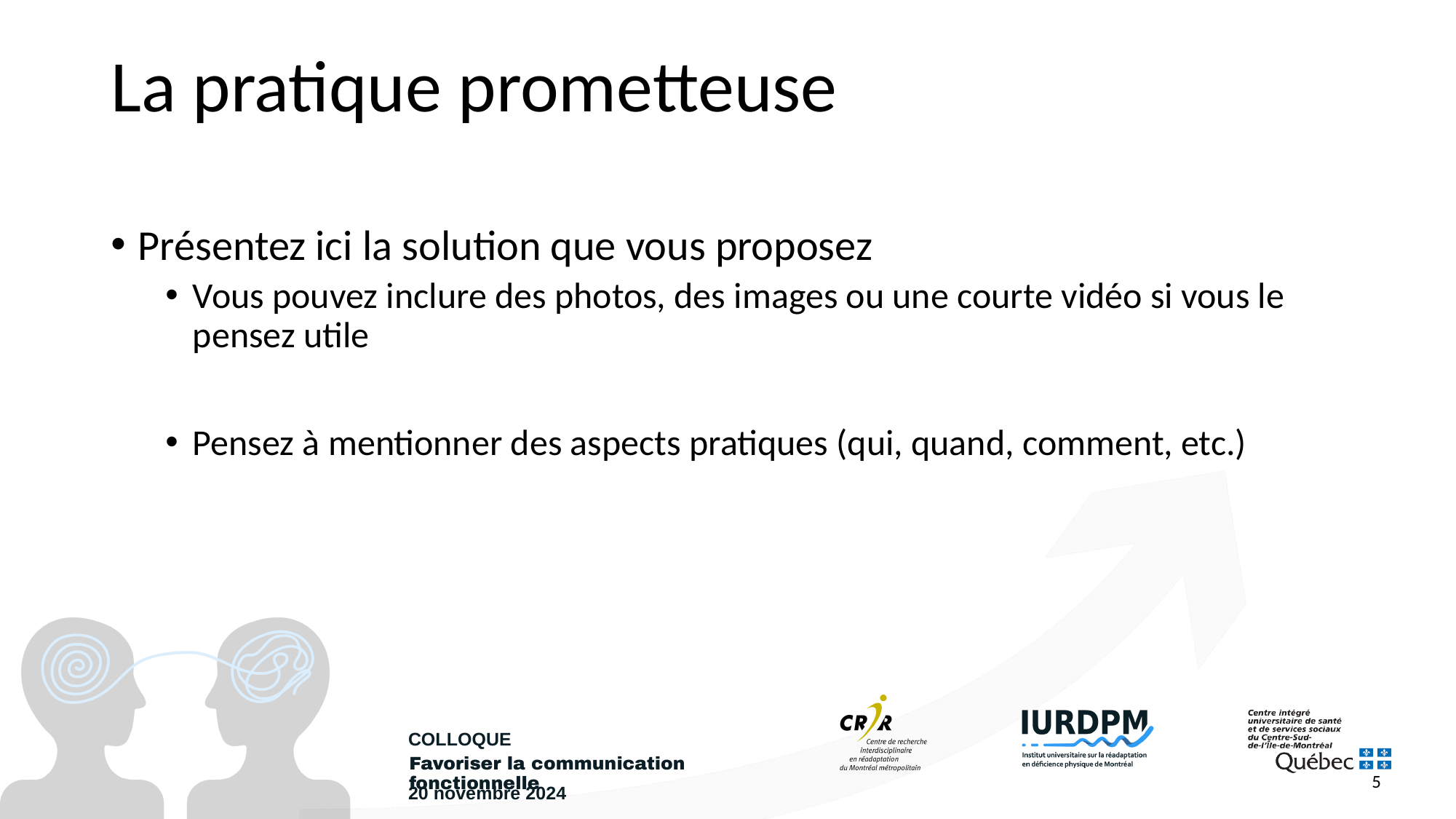

# La pratique prometteuse
Présentez ici la solution que vous proposez
Vous pouvez inclure des photos, des images ou une courte vidéo si vous le pensez utile

Pensez à mentionner des aspects pratiques (qui, quand, comment, etc.)